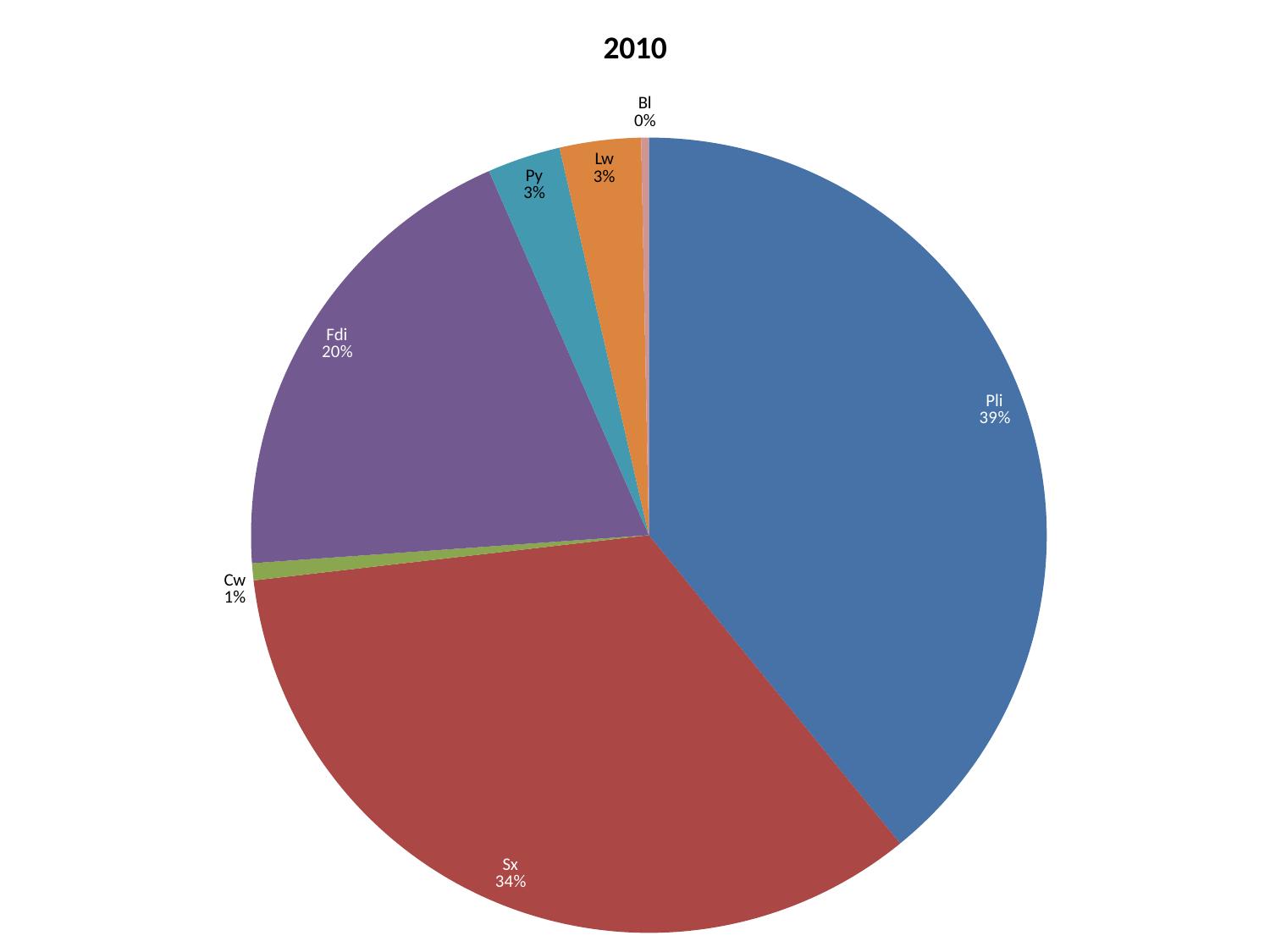

### Chart: 2010

| Category |  |
|---|---|
| Pli | 7161.9 |
| Sx | 6236.800000000001 |
| Cw | 126.4 |
| Fdi | 3577.8 |
| Py | 544.6 |
| Lw | 603.8 |
| At | 0.0 |
| Bl | 56.9 |
| Hw | 0.0 |
| Pw | 0.0 |
#